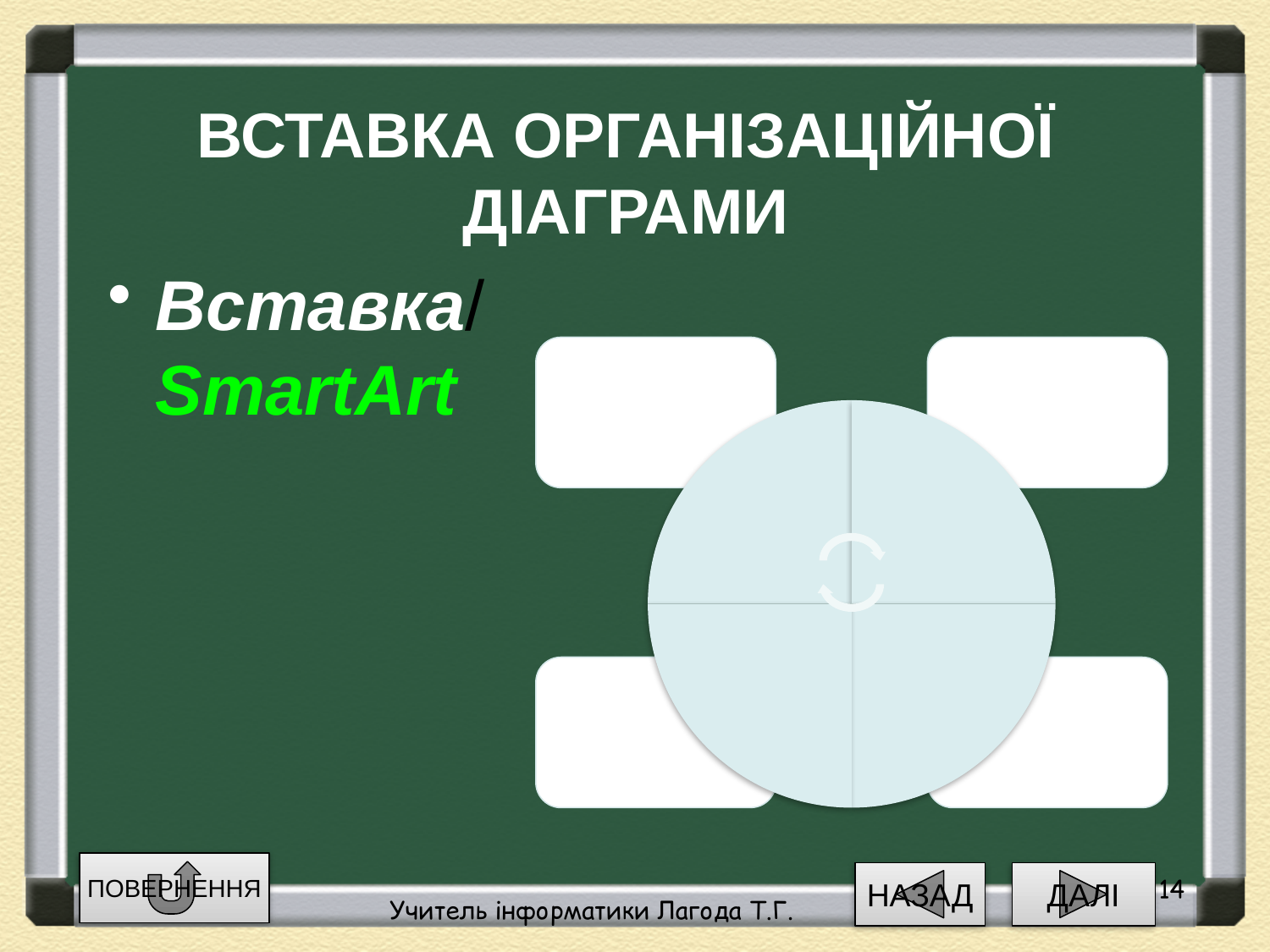

# ВСТАВКА ОРГАНІЗАЦІЙНОЇ ДІАГРАМИ
Вставка/ SmartArt

ПОВЕРНЕННЯ
НАЗАД
ДАЛІ
14
Учитель інформатики Лагода Т.Г.